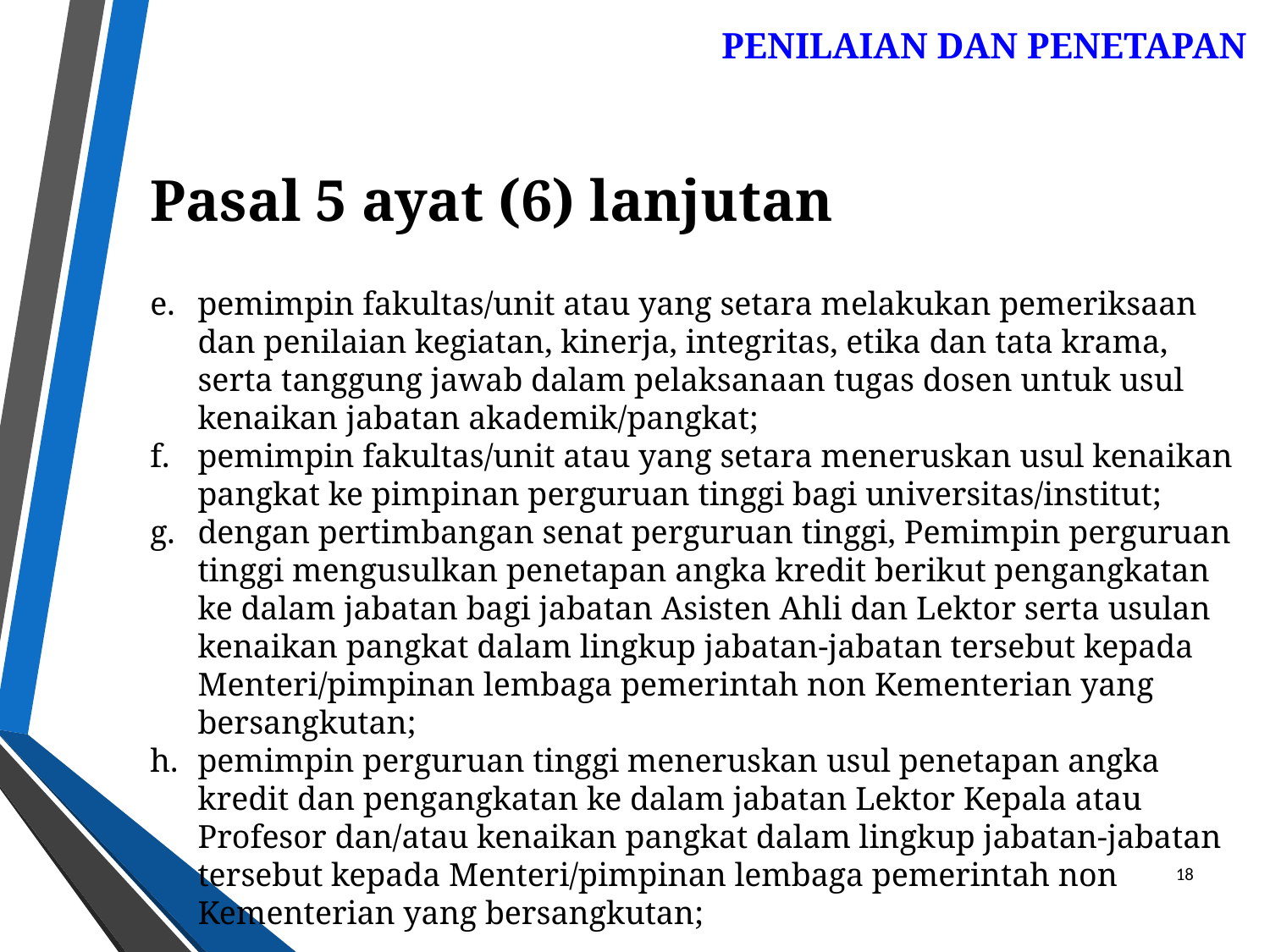

PENILAIAN DAN PENETAPAN
Pasal 5 ayat (6) lanjutan

pemimpin fakultas/unit atau yang setara melakukan pemeriksaan dan penilaian kegiatan, kinerja, integritas, etika dan tata krama, serta tanggung jawab dalam pelaksanaan tugas dosen untuk usul kenaikan jabatan akademik/pangkat;
pemimpin fakultas/unit atau yang setara meneruskan usul kenaikan pangkat ke pimpinan perguruan tinggi bagi universitas/institut;
dengan pertimbangan senat perguruan tinggi, Pemimpin perguruan tinggi mengusulkan penetapan angka kredit berikut pengangkatan ke dalam jabatan bagi jabatan Asisten Ahli dan Lektor serta usulan kenaikan pangkat dalam lingkup jabatan-jabatan tersebut kepada Menteri/pimpinan lembaga pemerintah non Kementerian yang bersangkutan;
pemimpin perguruan tinggi meneruskan usul penetapan angka kredit dan pengangkatan ke dalam jabatan Lektor Kepala atau Profesor dan/atau kenaikan pangkat dalam lingkup jabatan-jabatan tersebut kepada Menteri/pimpinan lembaga pemerintah non Kementerian yang bersangkutan;
18